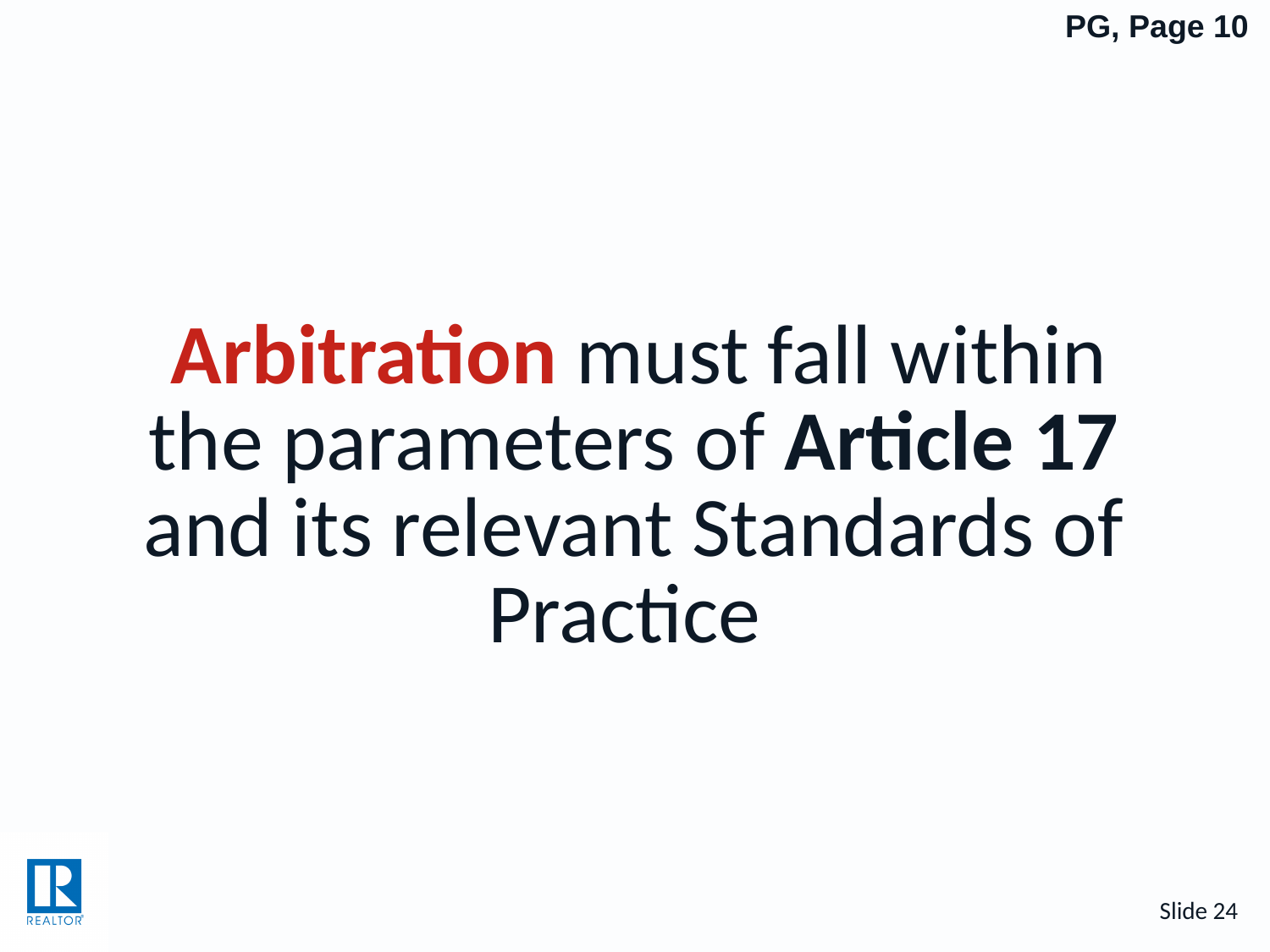

PG, Page 10
Arbitration must fall within the parameters of Article 17 and its relevant Standards of Practice
Slide 24